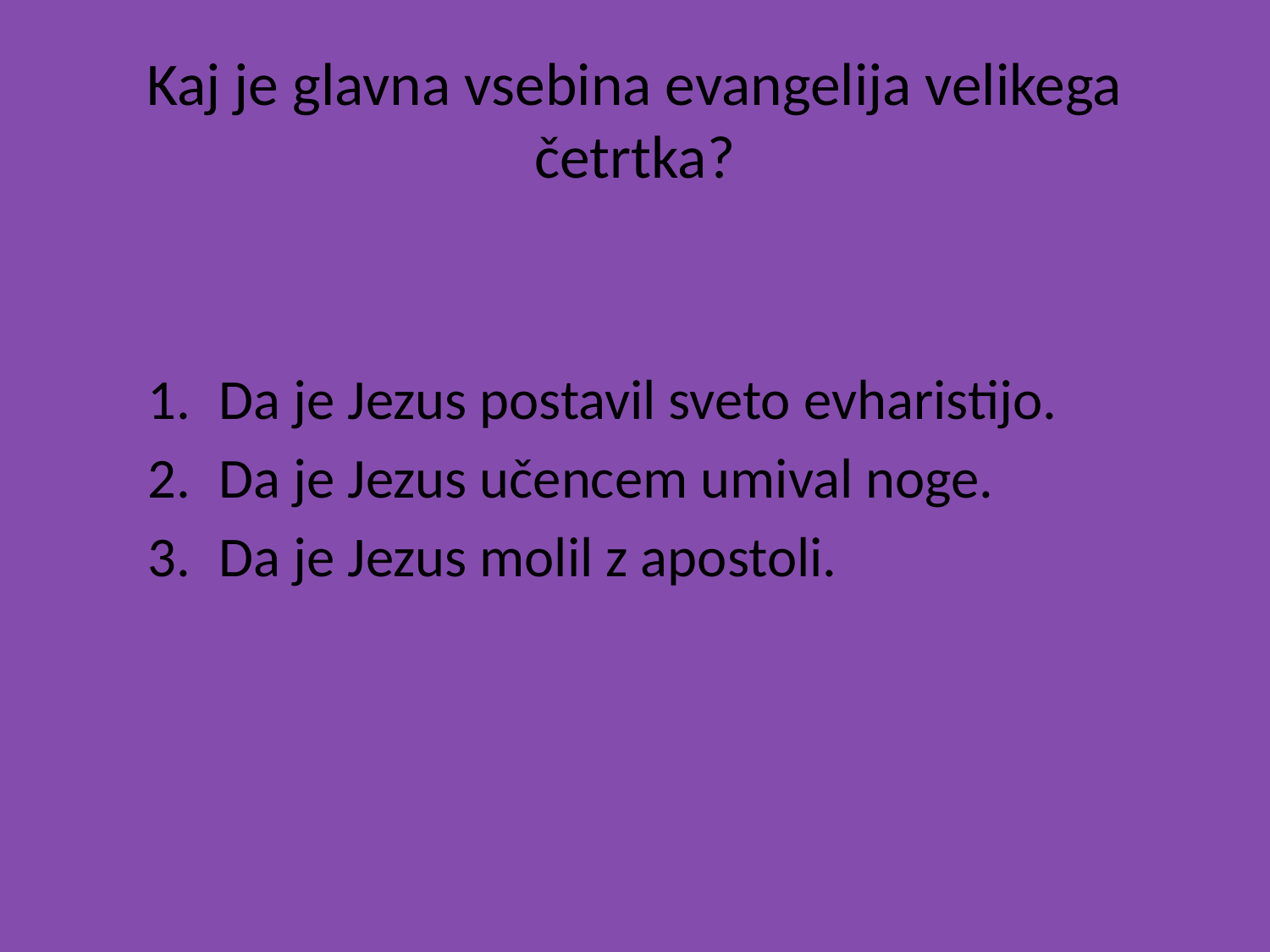

# Kaj je glavna vsebina evangelija velikega četrtka?
Da je Jezus postavil sveto evharistijo.
Da je Jezus učencem umival noge.
Da je Jezus molil z apostoli.